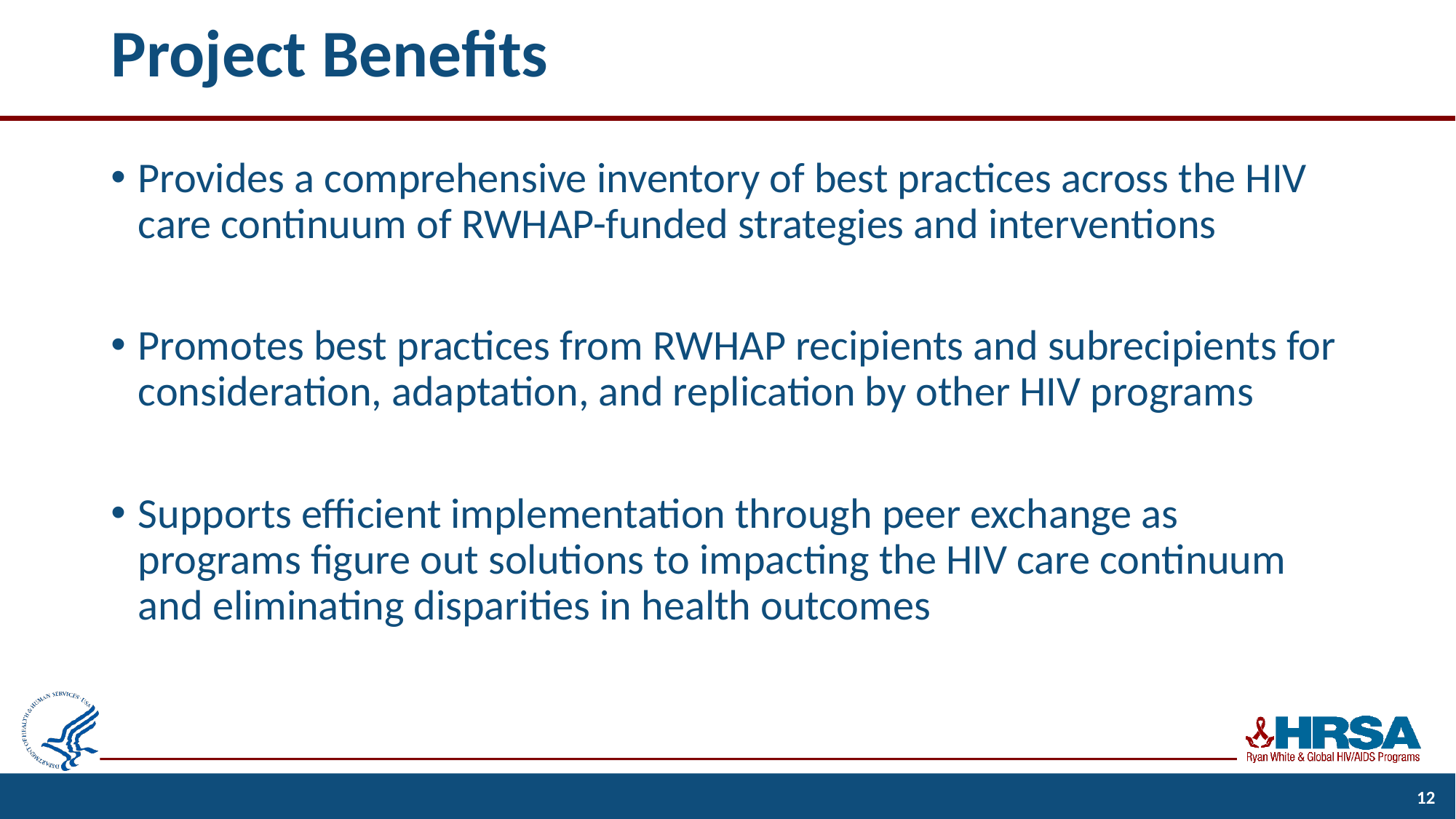

# Project Benefits
Provides a comprehensive inventory of best practices across the HIV care continuum of RWHAP-funded strategies and interventions

Promotes best practices from RWHAP recipients and subrecipients for consideration, adaptation, and replication by other HIV programs

Supports efficient implementation through peer exchange as programs figure out solutions to impacting the HIV care continuum and eliminating disparities in health outcomes

12